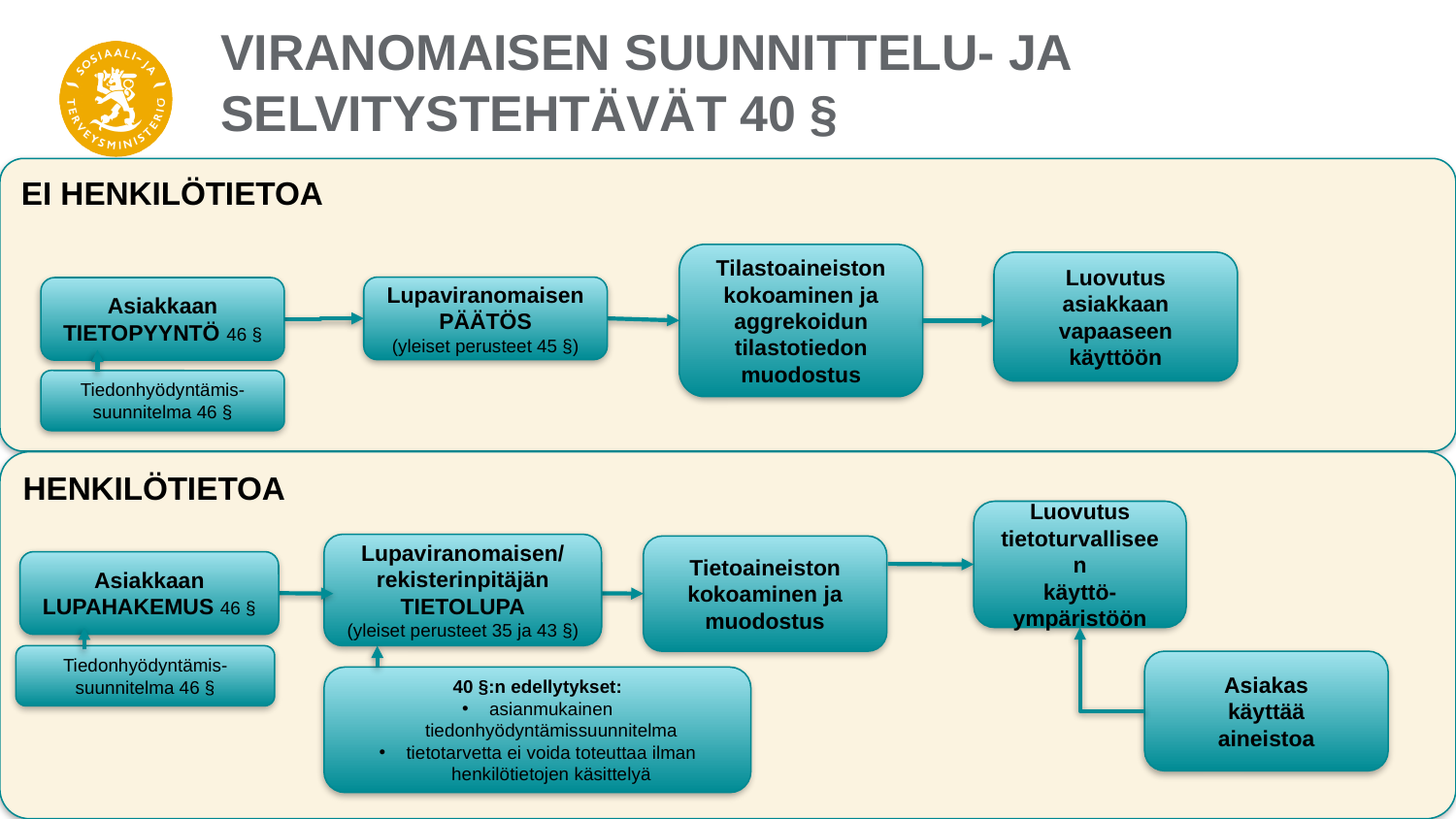

# Viranomaisen suunnittelu- ja selvitystehtävät 40 §
EI HENKILÖTIETOA

Tilastoaineiston kokoaminen ja aggrekoidun tilastotiedon muodostus
Luovutus asiakkaan vapaaseen käyttöön
Lupaviranomaisen
PÄÄTÖS
(yleiset perusteet 45 §)
Asiakkaan TIETOPYYNTÖ 46 §
Tiedonhyödyntämis- suunnitelma 46 §
HENKILÖTIETOA

Luovutus tietoturvalliseen
käyttö-ympäristöön
Lupaviranomaisen/
rekisterinpitäjän
TIETOLUPA
(yleiset perusteet 35 ja 43 §)
Tietoaineiston kokoaminen ja muodostus
Asiakkaan LUPAHAKEMUS 46 §
Tiedonhyödyntämis- suunnitelma 46 §
Asiakas
käyttää
aineistoa
40 §:n edellytykset:
asianmukainen tiedonhyödyntämissuunnitelma
tietotarvetta ei voida toteuttaa ilman henkilötietojen käsittelyä